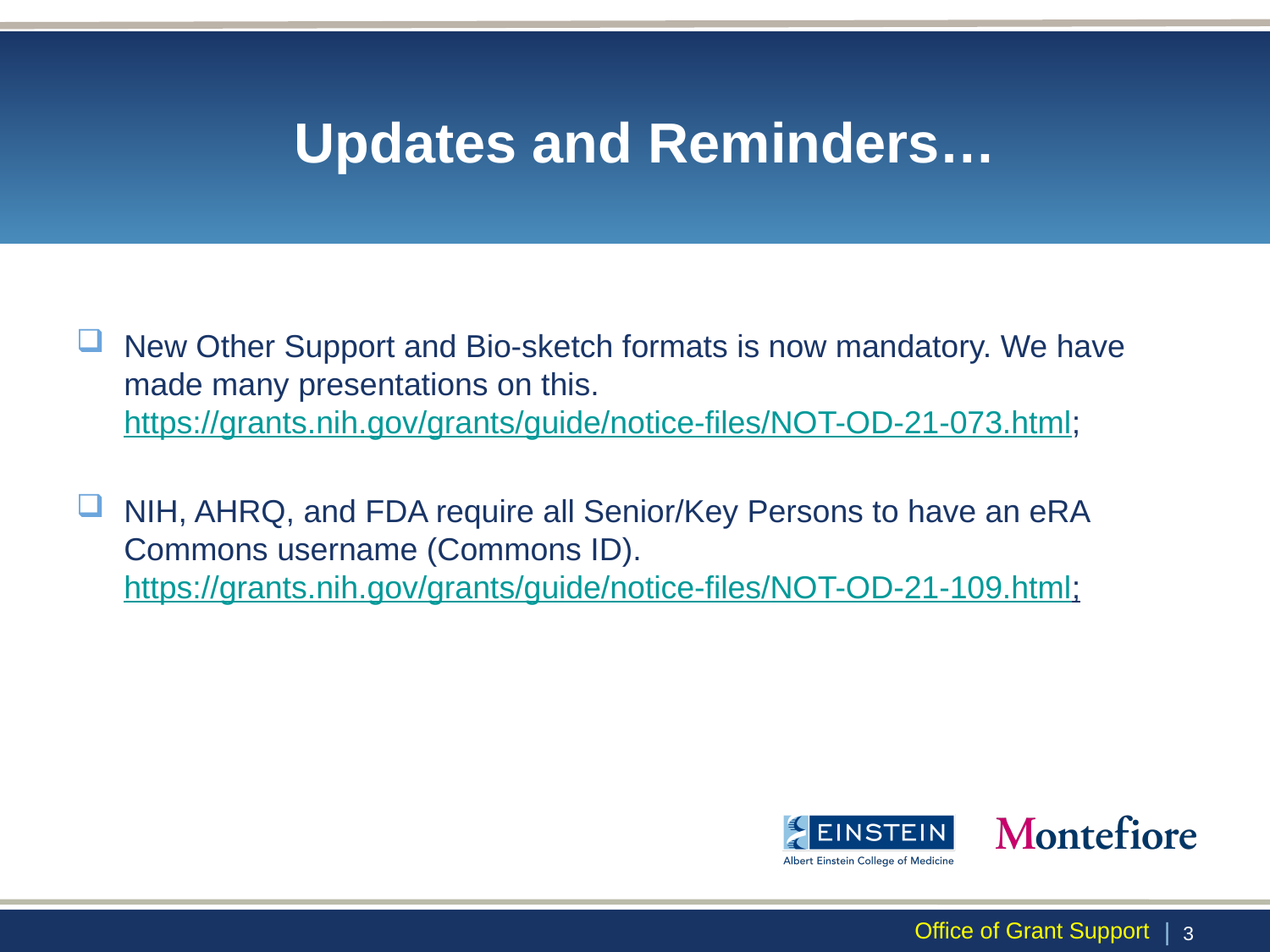

# Updates and Reminders…

New Other Support and Bio-sketch formats is now mandatory. We have made many presentations on this. https://grants.nih.gov/grants/guide/notice-files/NOT-OD-21-073.html;

NIH, AHRQ, and FDA require all Senior/Key Persons to have an eRA Commons username (Commons ID). https://grants.nih.gov/grants/guide/notice-files/NOT-OD-21-109.html;
Office of Grant Support
  |  3